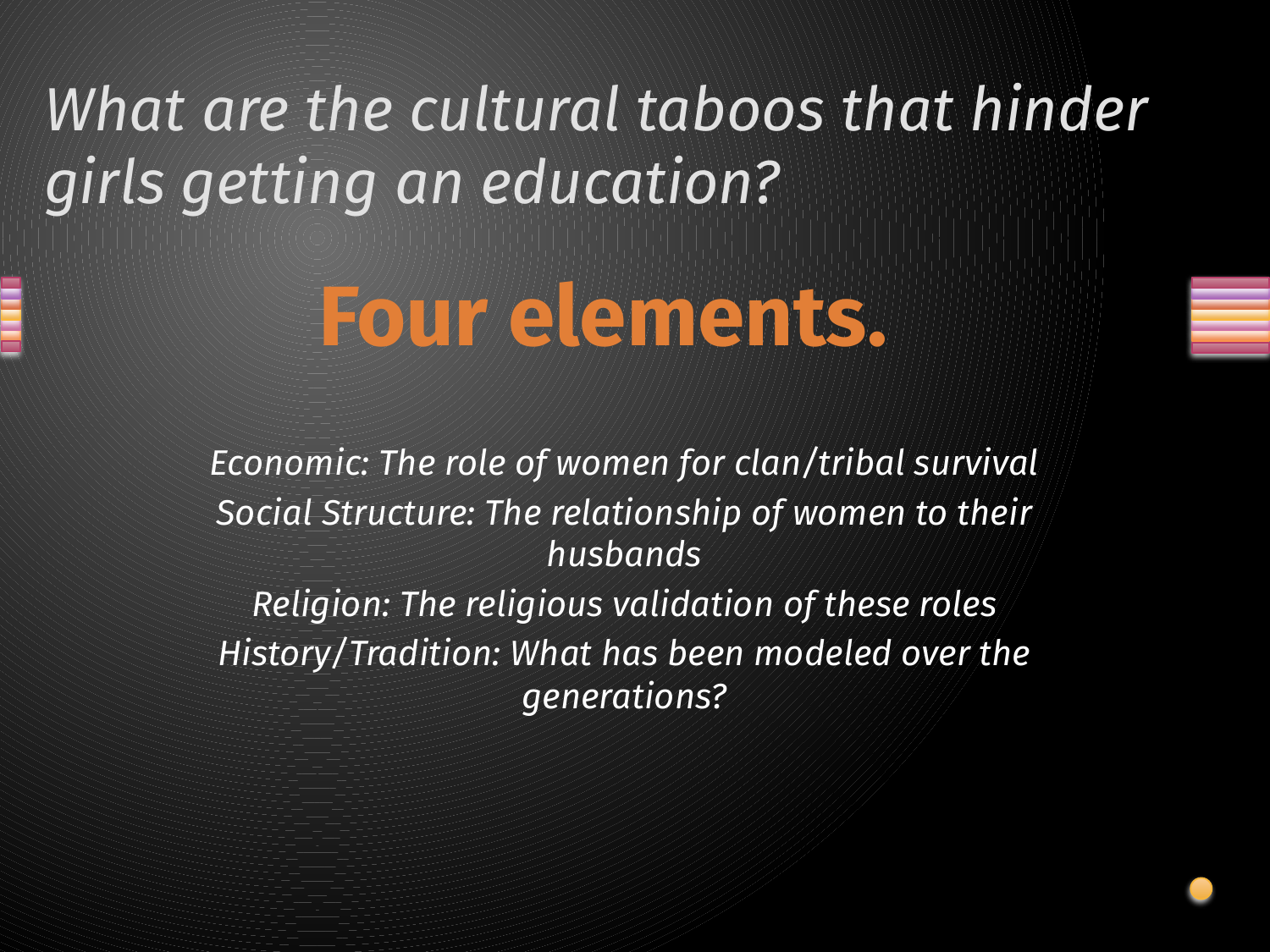

# What are the cultural taboos that hinder girls getting an education?
Four elements.
Economic: The role of women for clan/tribal survival
Social Structure: The relationship of women to their husbands
Religion: The religious validation of these roles
History/Tradition: What has been modeled over the generations?